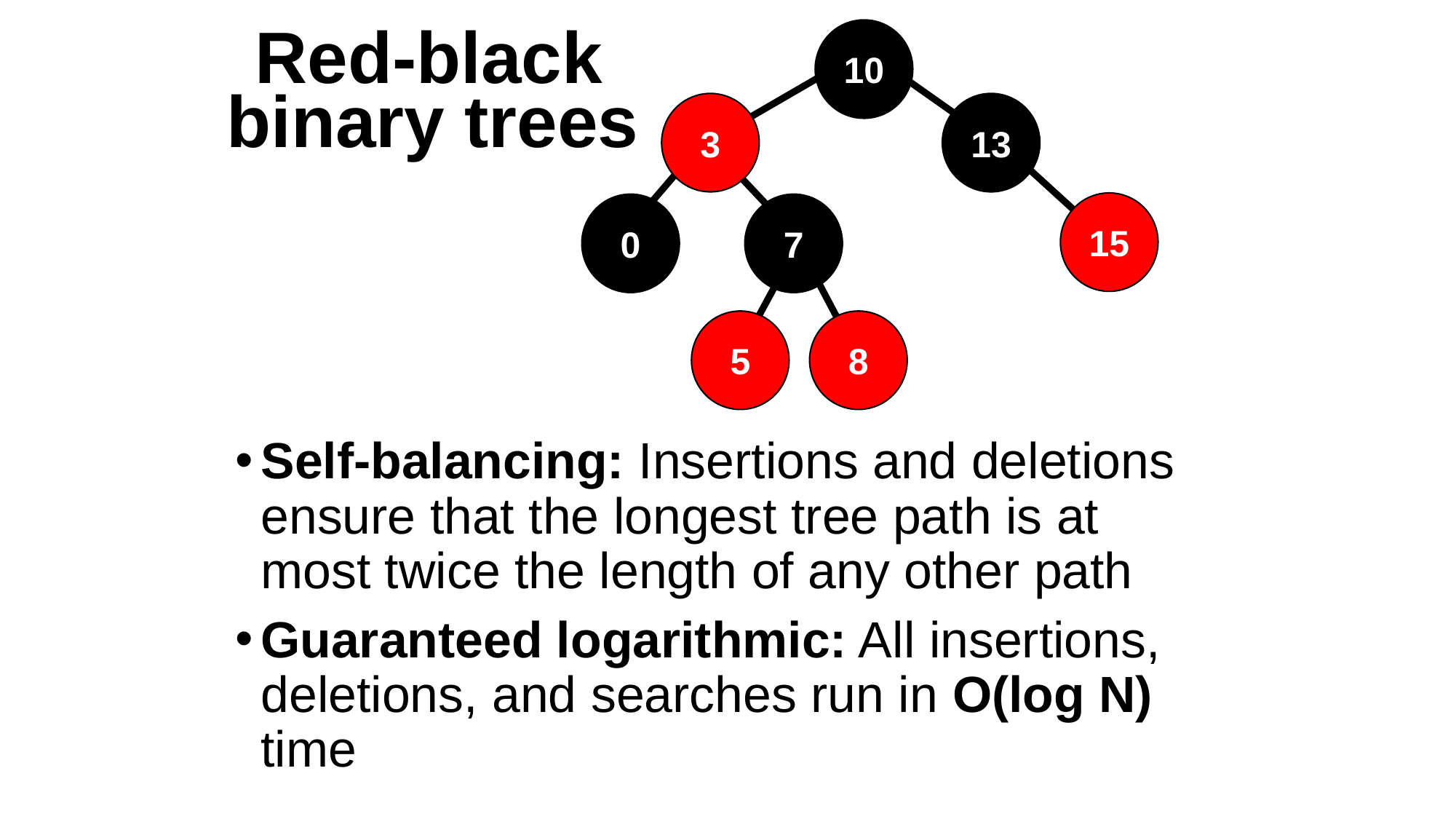

# Red-black
10
binary trees
3
13
15
0
7
5
8
Self-balancing: Insertions and deletions ensure that the longest tree path is at most twice the length of any other path
Guaranteed logarithmic: All insertions, deletions, and searches run in O(log N) time